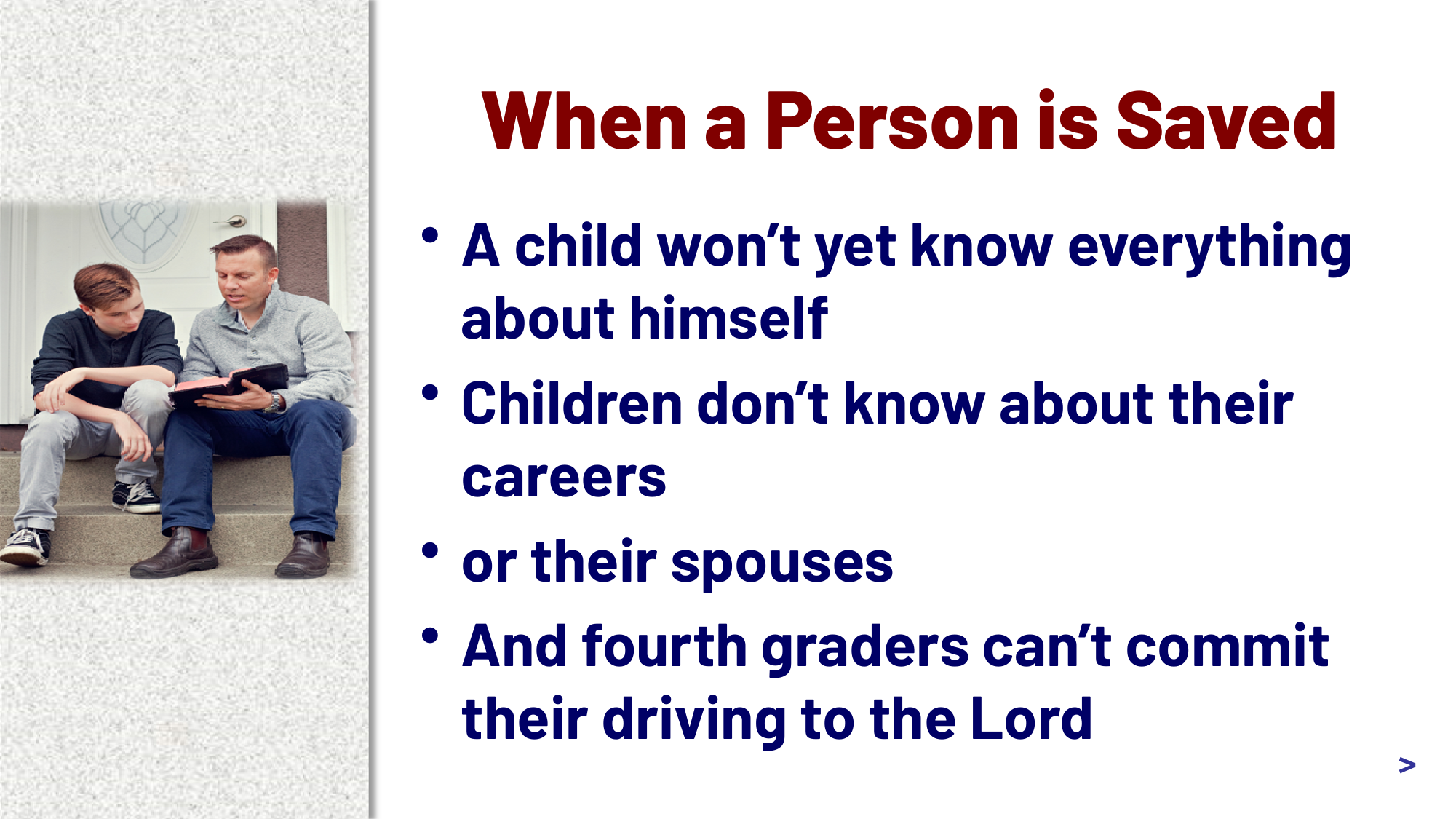

# When a Person is Saved
A child won’t yet know everything about himself
Children don’t know about their careers
or their spouses
And fourth graders can’t commit their driving to the Lord
>